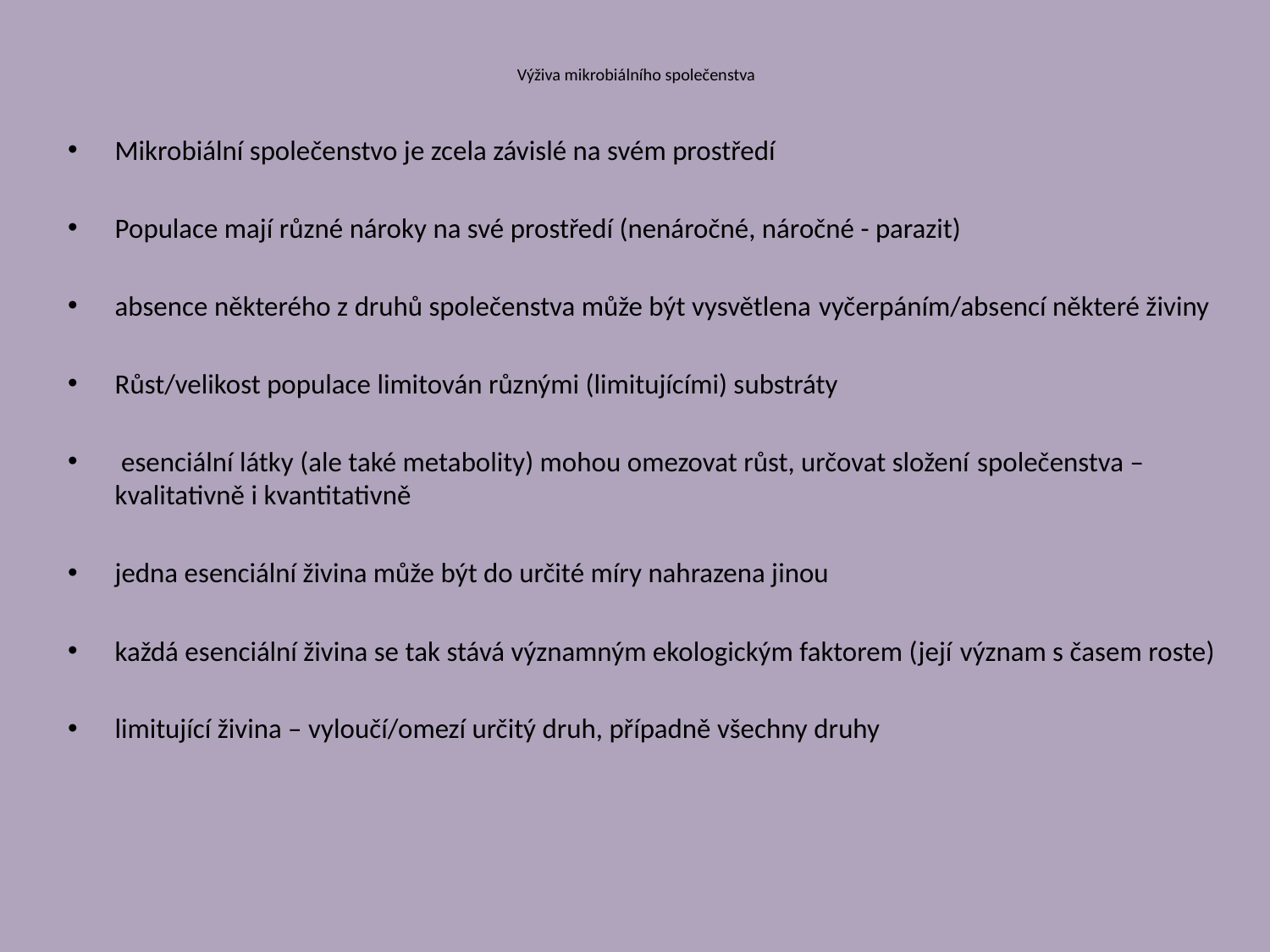

# Výživa mikrobiálního společenstva
Mikrobiální společenstvo je zcela závislé na svém prostředí

Populace mají různé nároky na své prostředí (nenáročné, náročné - parazit)

absence některého z druhů společenstva může být vysvětlena vyčerpáním/absencí některé živiny

Růst/velikost populace limitován různými (limitujícími) substráty

 esenciální látky (ale také metabolity) mohou omezovat růst, určovat složení společenstva – kvalitativně i kvantitativně

jedna esenciální živina může být do určité míry nahrazena jinou

každá esenciální živina se tak stává významným ekologickým faktorem (její význam s časem roste)

limitující živina – vyloučí/omezí určitý druh, případně všechny druhy